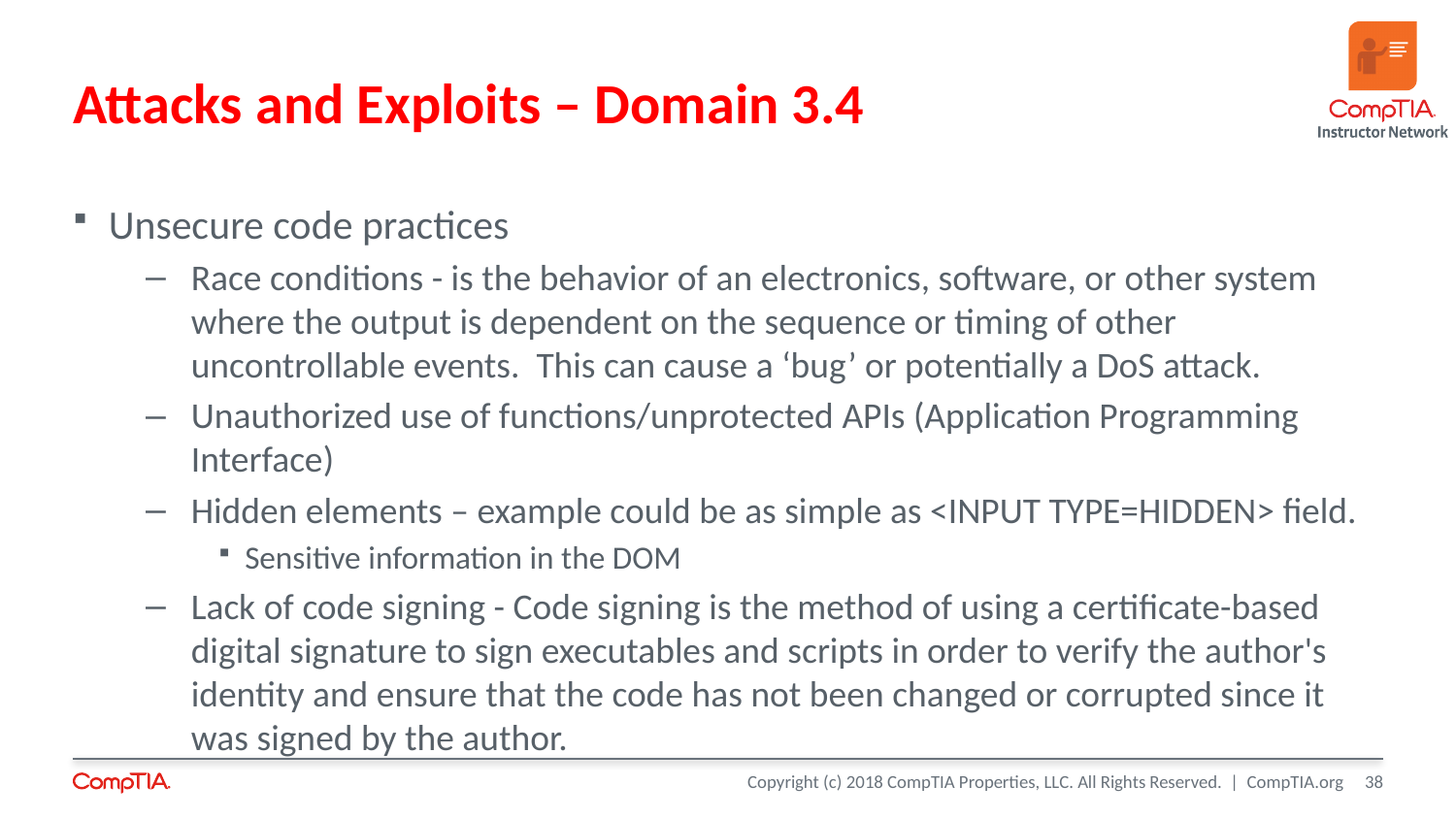

# Attacks and Exploits – Domain 3.4
Unsecure code practices
Race conditions - is the behavior of an electronics, software, or other system where the output is dependent on the sequence or timing of other uncontrollable events.  This can cause a ‘bug’ or potentially a DoS attack.
Unauthorized use of functions/unprotected APIs (Application Programming Interface)
Hidden elements – example could be as simple as <INPUT TYPE=HIDDEN> field.
Sensitive information in the DOM
Lack of code signing - Code signing is the method of using a certificate-based digital signature to sign executables and scripts in order to verify the author's identity and ensure that the code has not been changed or corrupted since it was signed by the author.
38